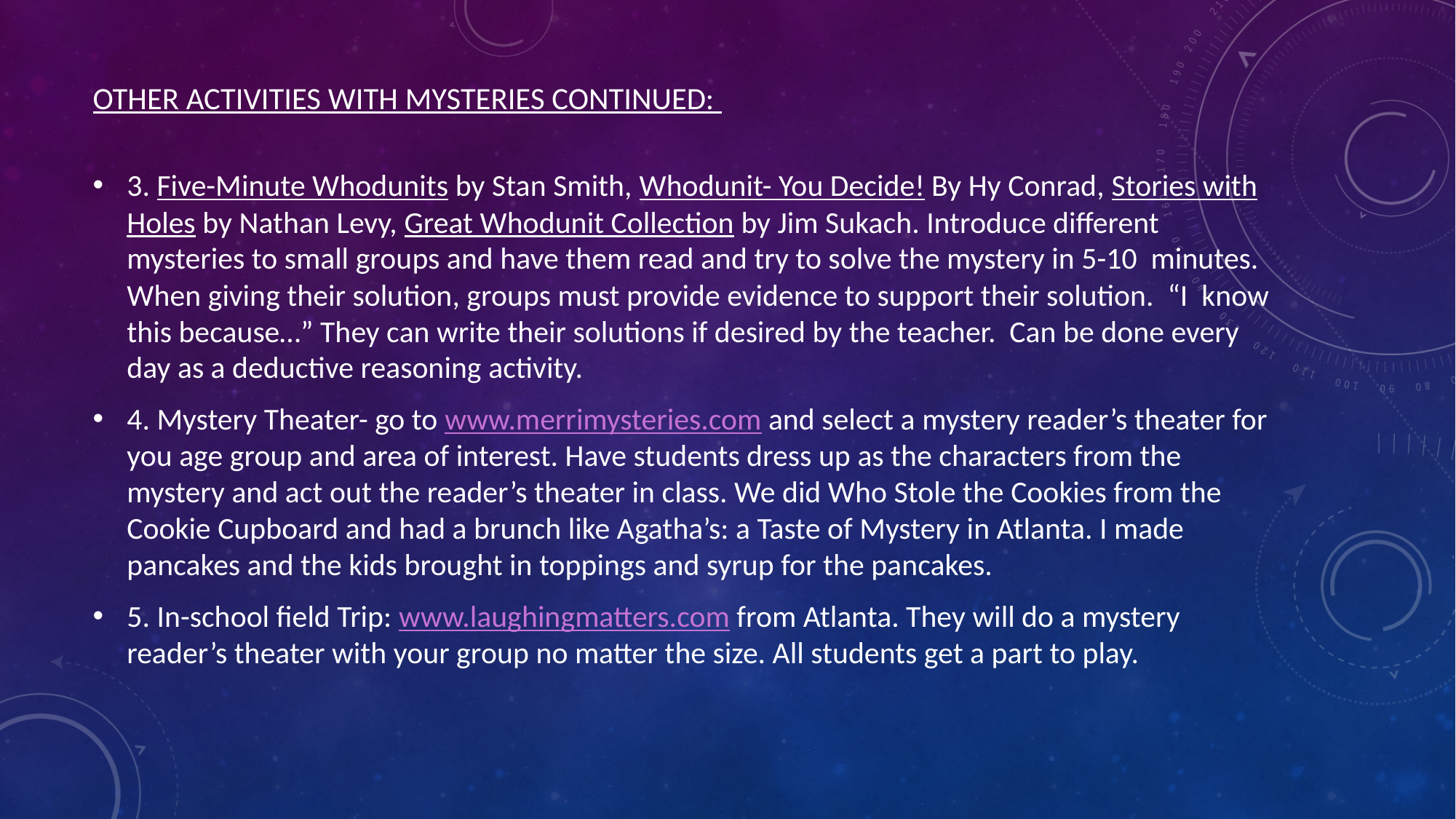

# Other activities with mysteries continued:
3. Five-Minute Whodunits by Stan Smith, Whodunit- You Decide! By Hy Conrad, Stories with Holes by Nathan Levy, Great Whodunit Collection by Jim Sukach. Introduce different mysteries to small groups and have them read and try to solve the mystery in 5-10  minutes. When giving their solution, groups must provide evidence to support their solution.  “I  know this because…” They can write their solutions if desired by the teacher.  Can be done every day as a deductive reasoning activity.
4. Mystery Theater- go to www.merrimysteries.com and select a mystery reader’s theater for you age group and area of interest. Have students dress up as the characters from the mystery and act out the reader’s theater in class. We did Who Stole the Cookies from the Cookie Cupboard and had a brunch like Agatha’s: a Taste of Mystery in Atlanta. I made pancakes and the kids brought in toppings and syrup for the pancakes.
5. In-school field Trip: www.laughingmatters.com from Atlanta. They will do a mystery reader’s theater with your group no matter the size. All students get a part to play.